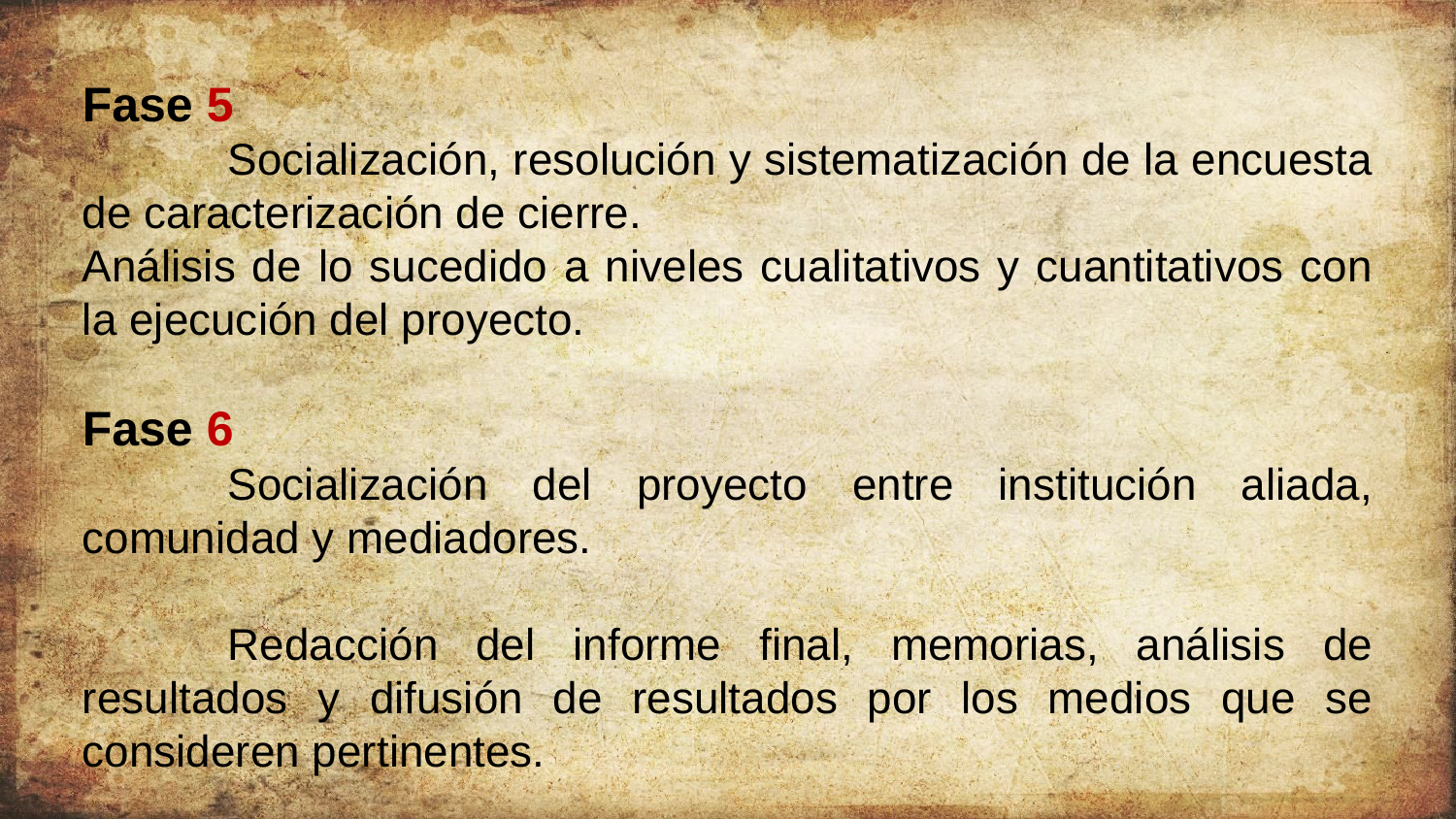

Fase 5
	Socialización, resolución y sistematización de la encuesta de caracterización de cierre.
Análisis de lo sucedido a niveles cualitativos y cuantitativos con la ejecución del proyecto.

Fase 6
	Socialización del proyecto entre institución aliada, comunidad y mediadores.

	Redacción del informe final, memorias, análisis de resultados y difusión de resultados por los medios que se consideren pertinentes.